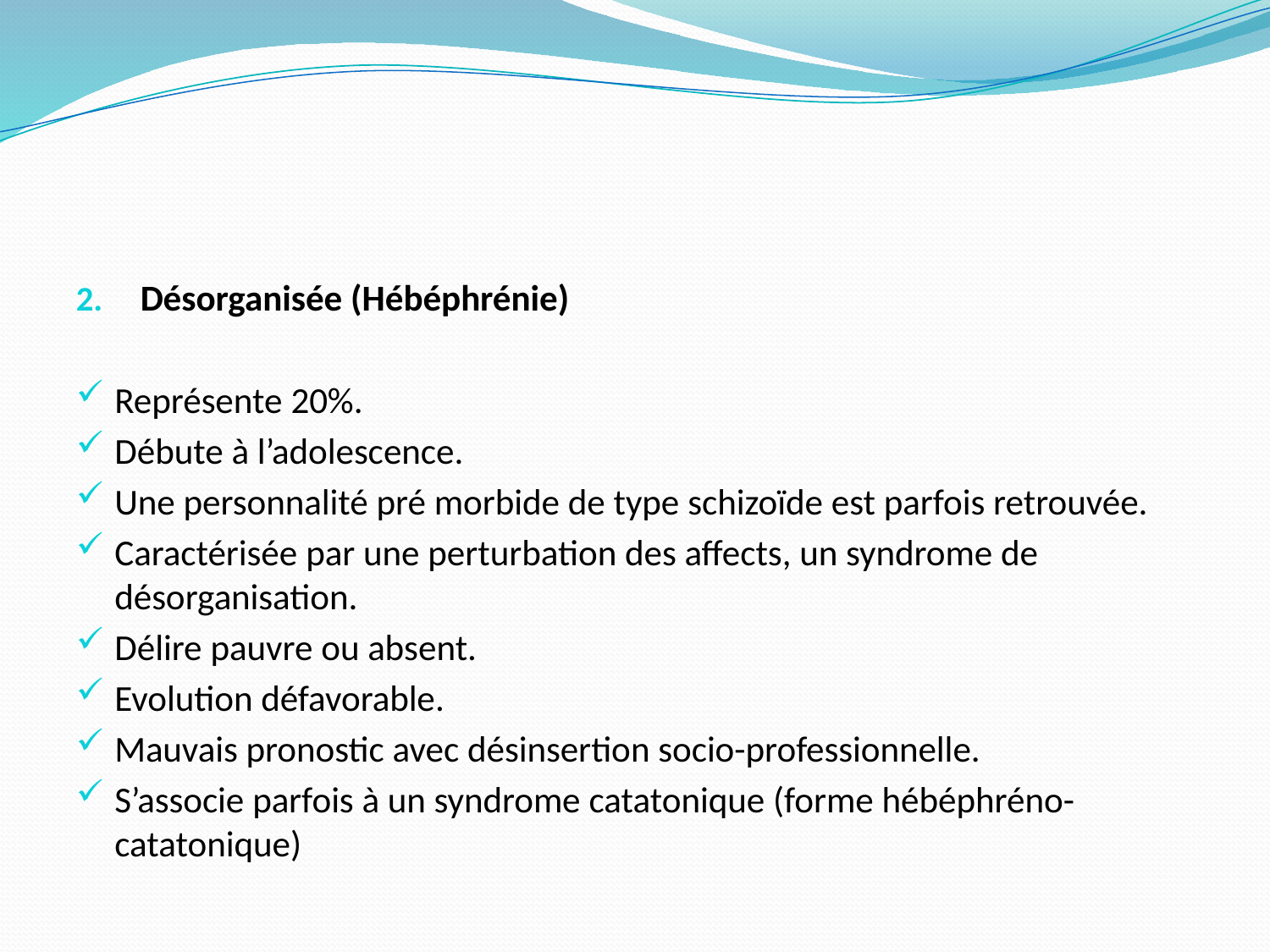

#
Désorganisée (Hébéphrénie)

Représente 20%.
Débute à l’adolescence.
Une personnalité pré morbide de type schizoïde est parfois retrouvée.
Caractérisée par une perturbation des affects, un syndrome de désorganisation.
Délire pauvre ou absent.
Evolution défavorable.
Mauvais pronostic avec désinsertion socio-professionnelle.
S’associe parfois à un syndrome catatonique (forme hébéphréno-catatonique)